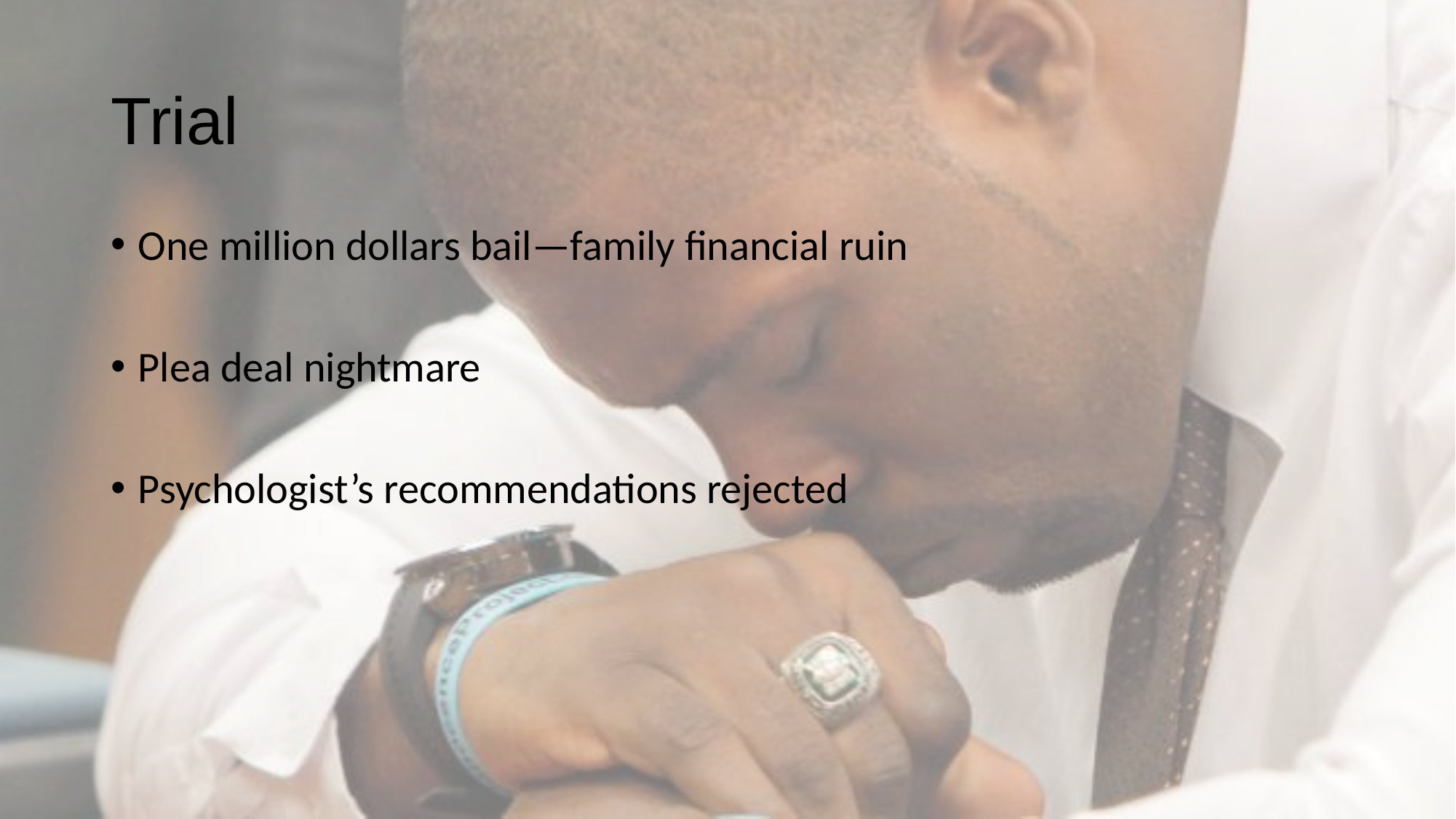

# Trial
One million dollars bail—family financial ruin

Plea deal nightmare

Psychologist’s recommendations rejected